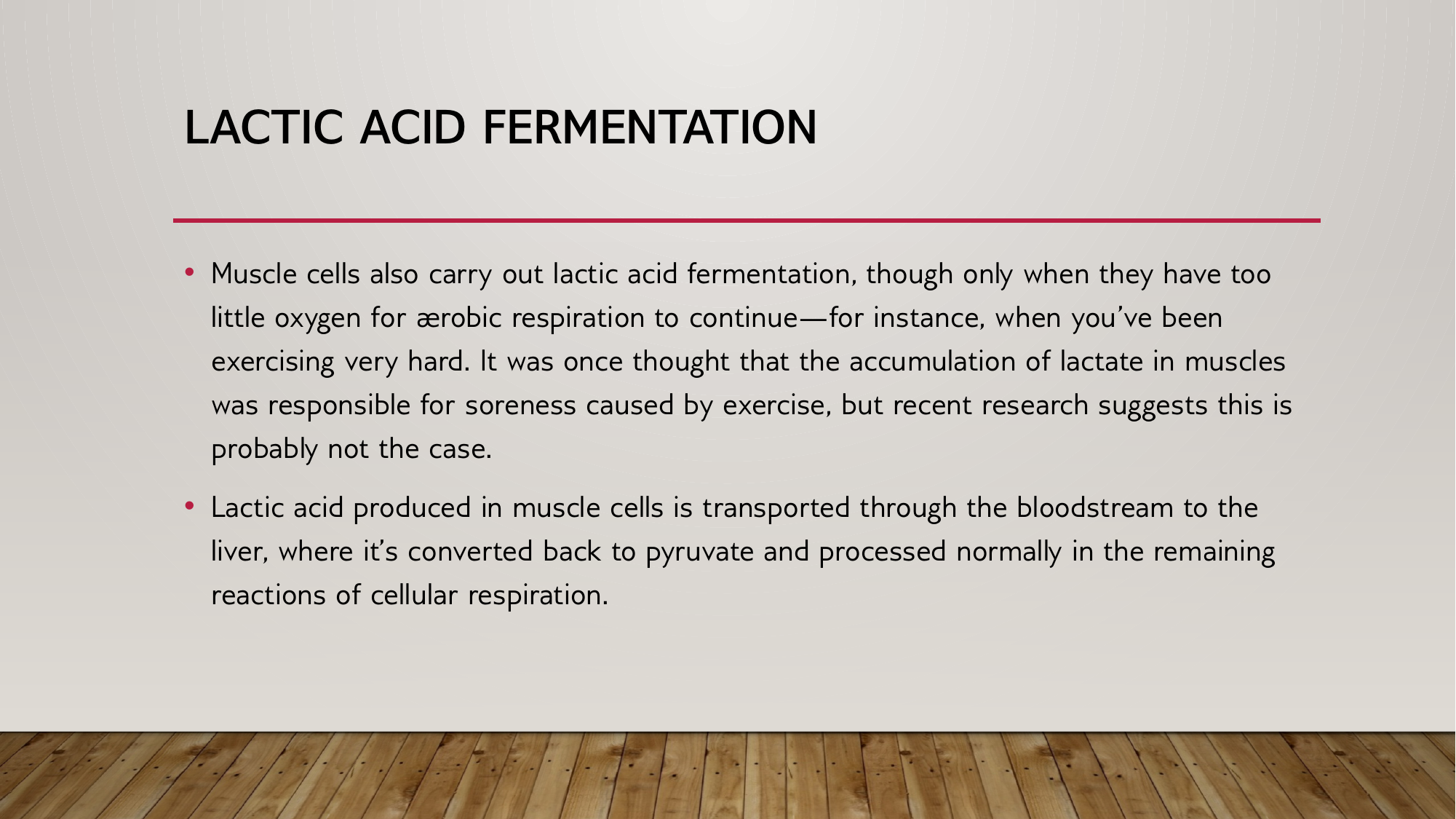

# Lactic acid fermentation
Muscle cells also carry out lactic acid fermentation, though only when they have too little oxygen for aerobic respiration to continue—for instance, when you’ve been exercising very hard. It was once thought that the accumulation of lactate in muscles was responsible for soreness caused by exercise, but recent research suggests this is probably not the case.
Lactic acid produced in muscle cells is transported through the bloodstream to the liver, where it’s converted back to pyruvate and processed normally in the remaining reactions of cellular respiration.